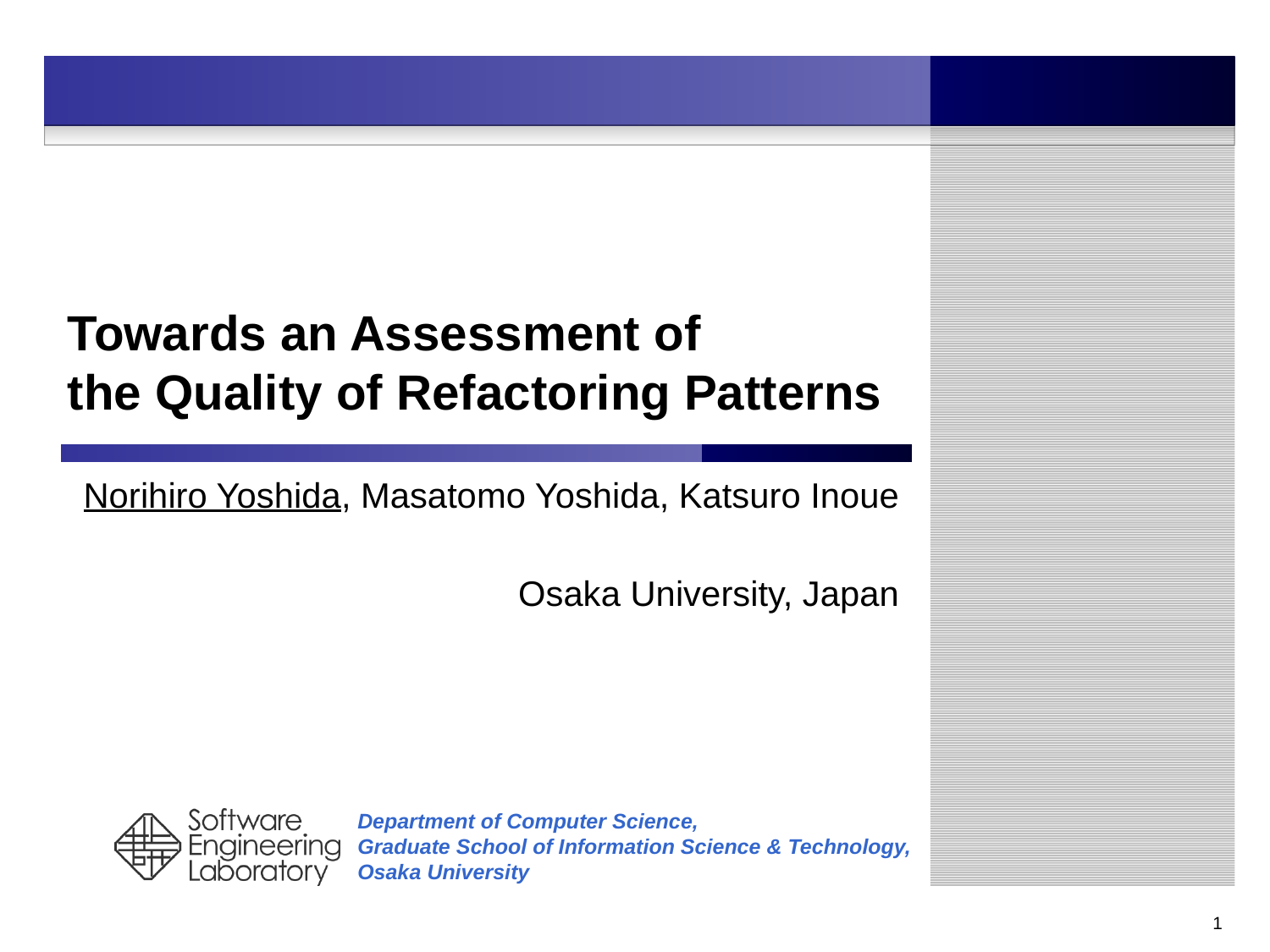

# Towards an Assessment of the Quality of Refactoring Patterns
Norihiro Yoshida, Masatomo Yoshida, Katsuro Inoue

Osaka University, Japan
1